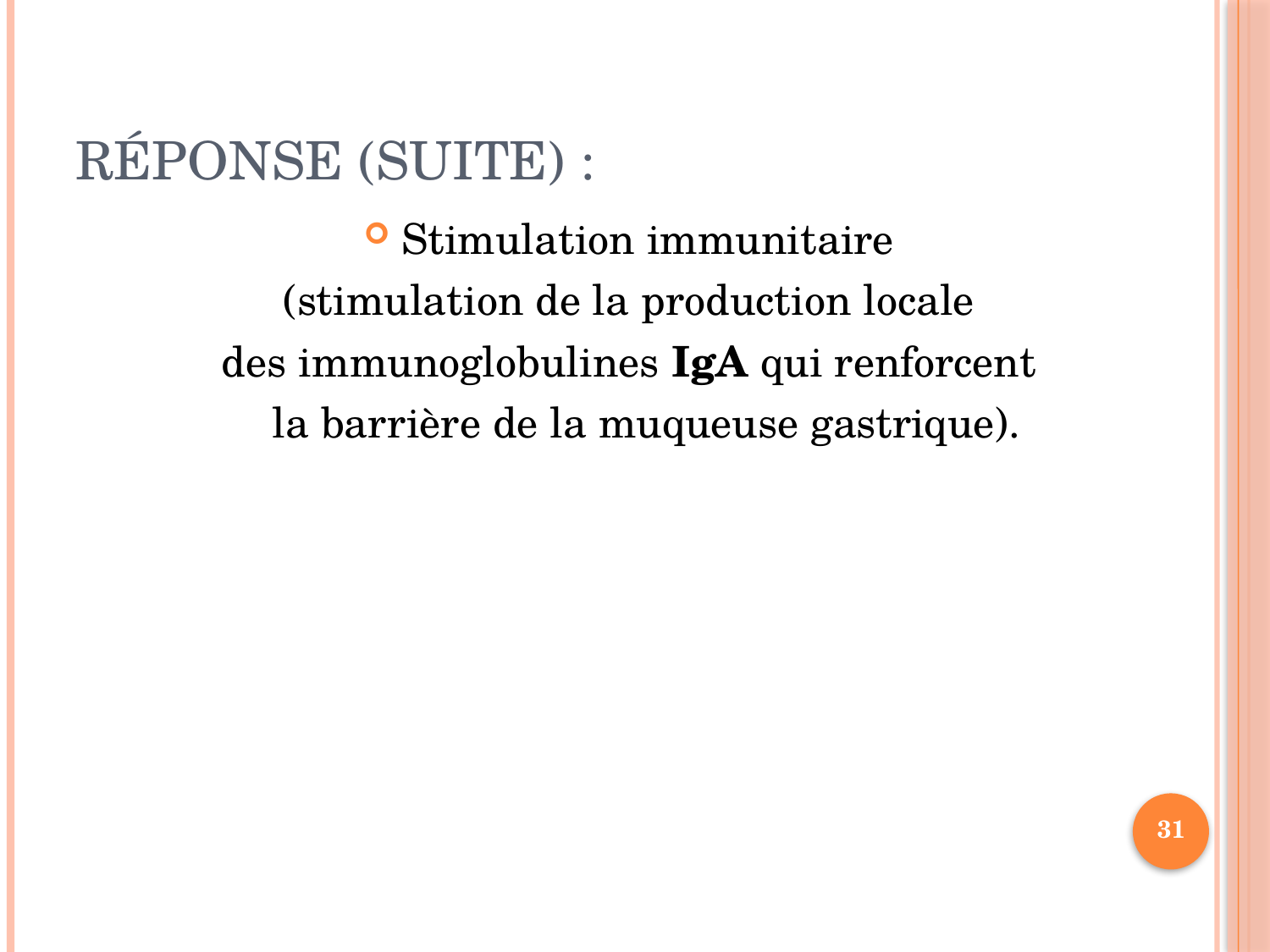

# Réponse (suite) :
Stimulation immunitaire
(stimulation de la production locale
des immunoglobulines IgA qui renforcent
  la barrière de la muqueuse gastrique).

31